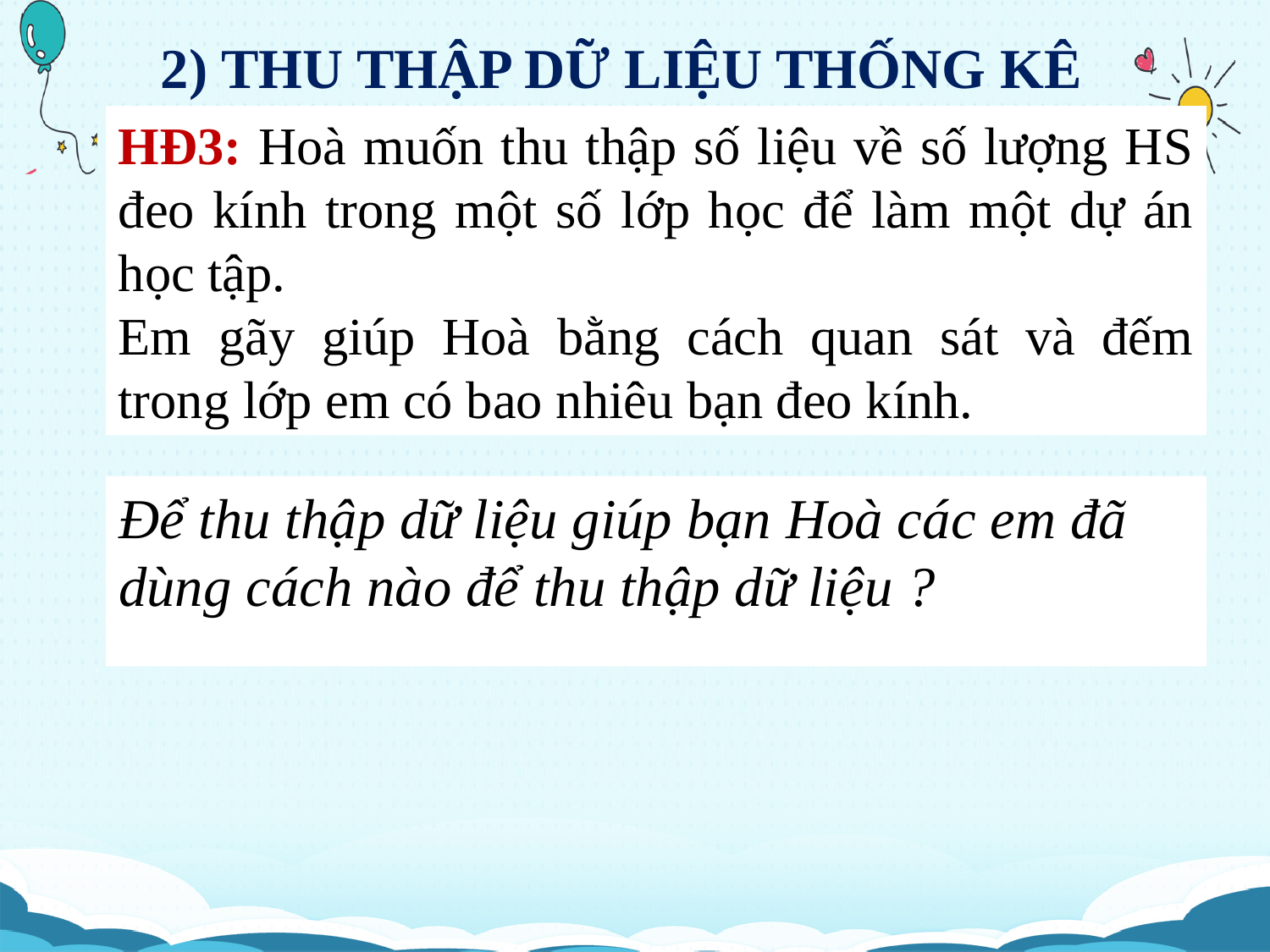

2) THU THẬP DỮ LIỆU THỐNG KÊ
HĐ3: Hoà muốn thu thập số liệu về số lượng HS đeo kính trong một số lớp học để làm một dự án học tập.
Em gãy giúp Hoà bằng cách quan sát và đếm trong lớp em có bao nhiêu bạn đeo kính.
Để thu thập dữ liệu giúp bạn Hoà các em đã dùng cách nào để thu thập dữ liệu ?